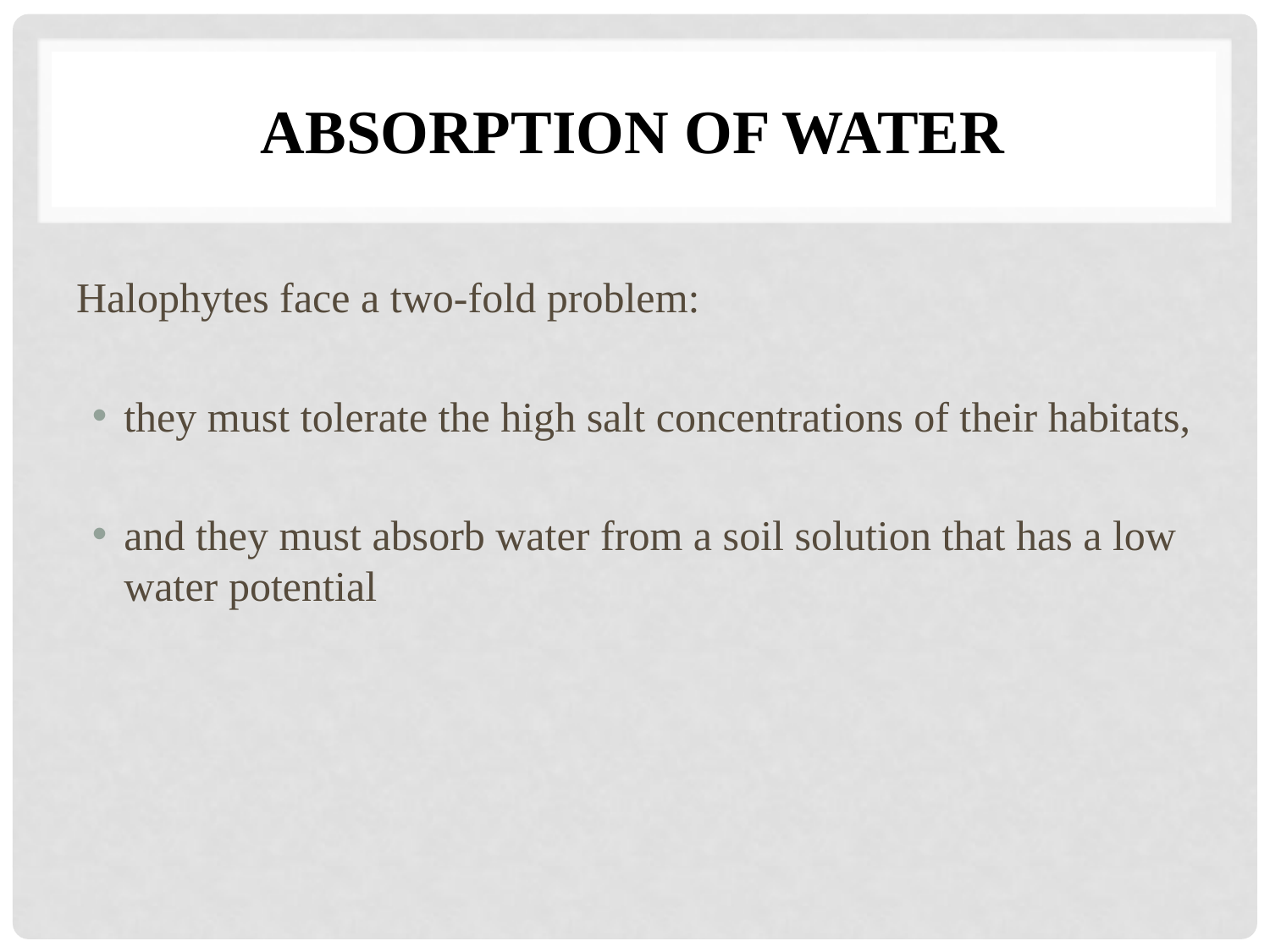

# Absorption of water
Halophytes face a two-fold problem:

they must tolerate the high salt concentrations of their habitats,

and they must absorb water from a soil solution that has a low water potential